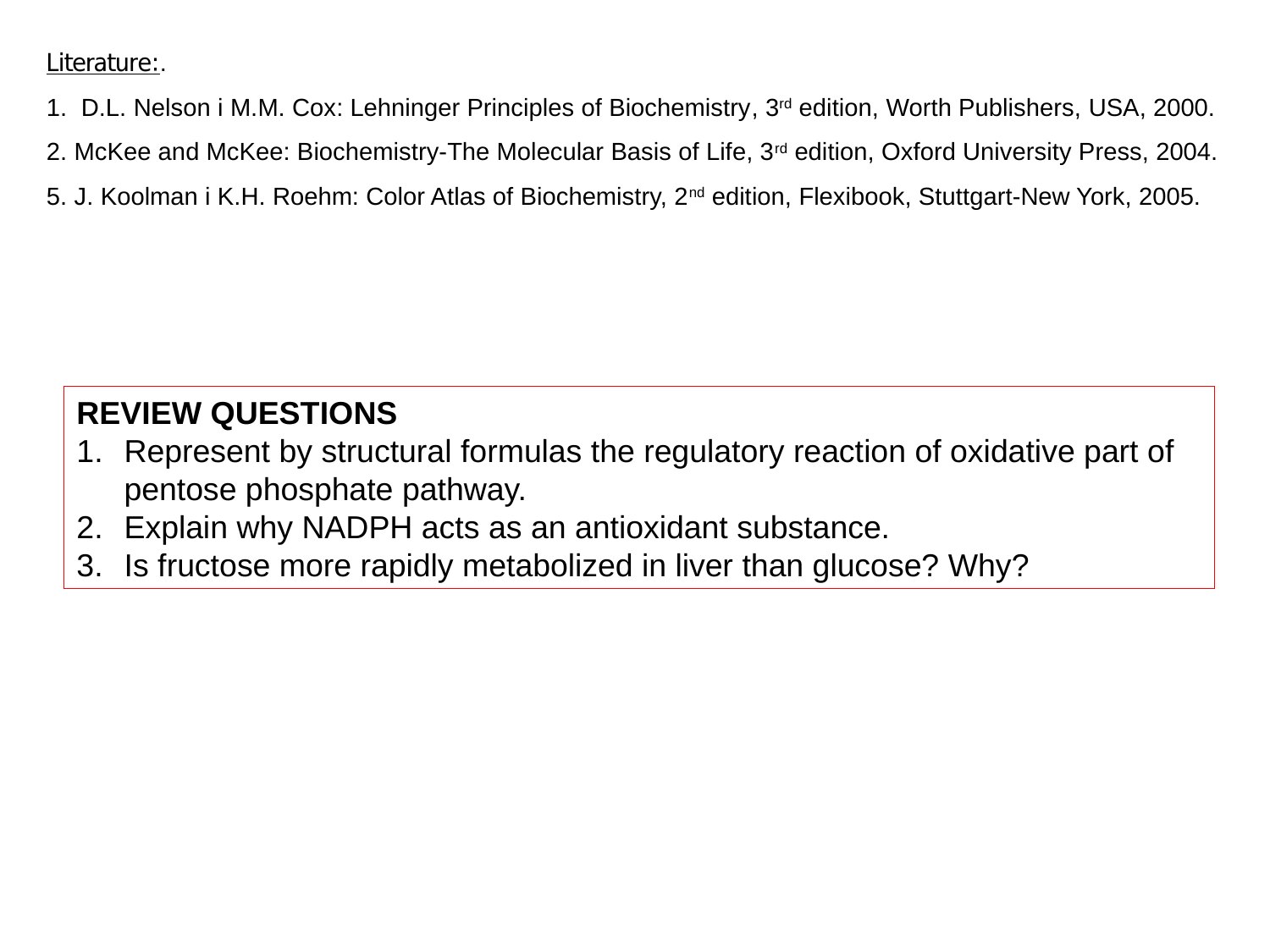

Literature:.
1.  D.L. Nelson i M.M. Cox: Lehninger Principles of Biochemistry, 3rd edition, Worth Publishers, USA, 2000.
2. McKee and McKee: Biochemistry-The Molecular Basis of Life, 3rd edition, Oxford University Press, 2004.
5. J. Koolman i K.H. Roehm: Color Atlas of Biochemistry, 2nd edition, Flexibook, Stuttgart-New York, 2005.
REVIEW QUESTIONS
Represent by structural formulas the regulatory reaction of oxidative part of pentose phosphate pathway.
Explain why NADPH acts as an antioxidant substance.
Is fructose more rapidly metabolized in liver than glucose? Why?